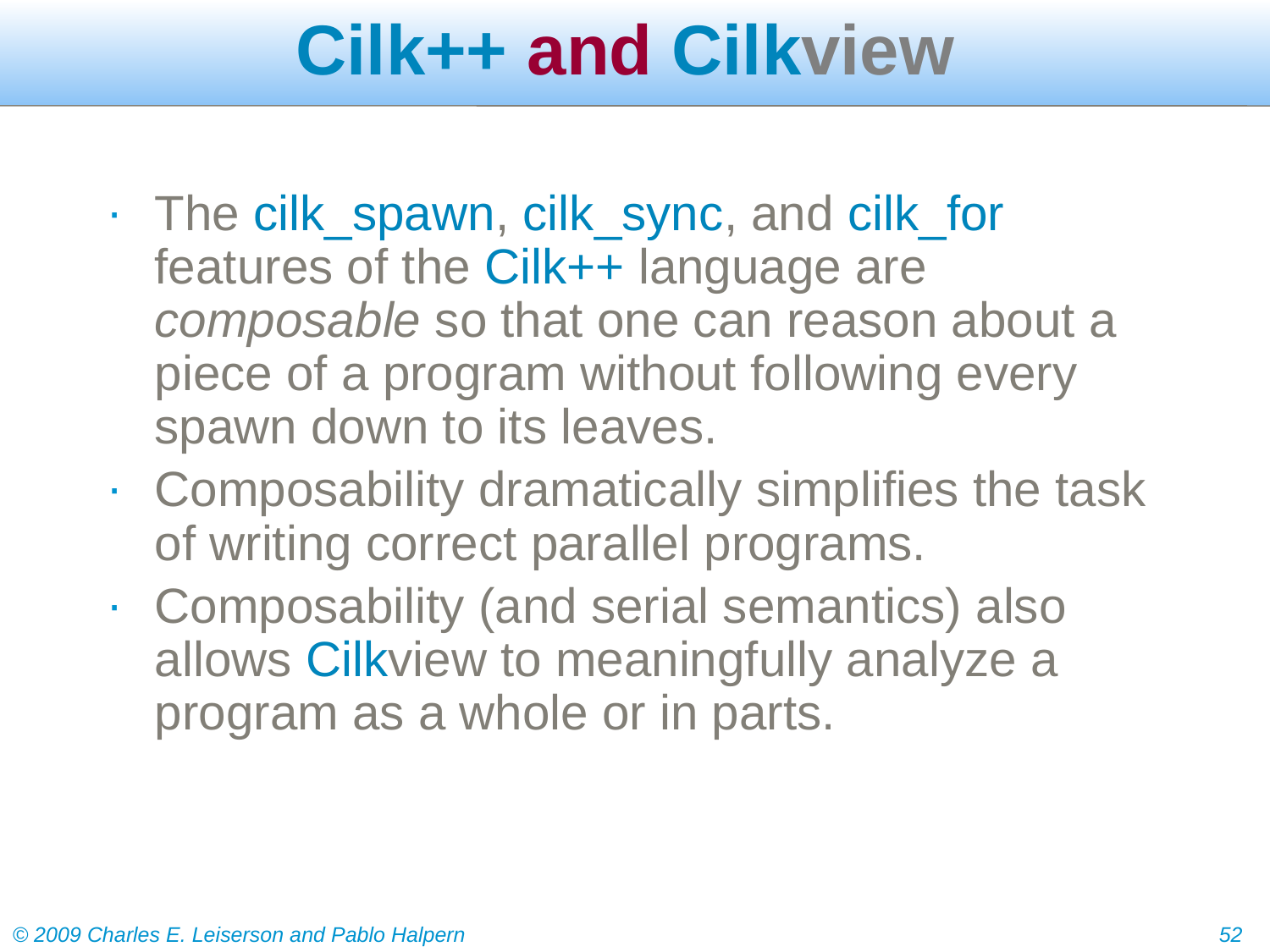

# Cilk++ and Cilkview
The cilk_spawn, cilk_sync, and cilk_for features of the Cilk++ language are composable so that one can reason about a piece of a program without following every spawn down to its leaves.
Composability dramatically simplifies the task of writing correct parallel programs.
Composability (and serial semantics) also allows Cilkview to meaningfully analyze a program as a whole or in parts.